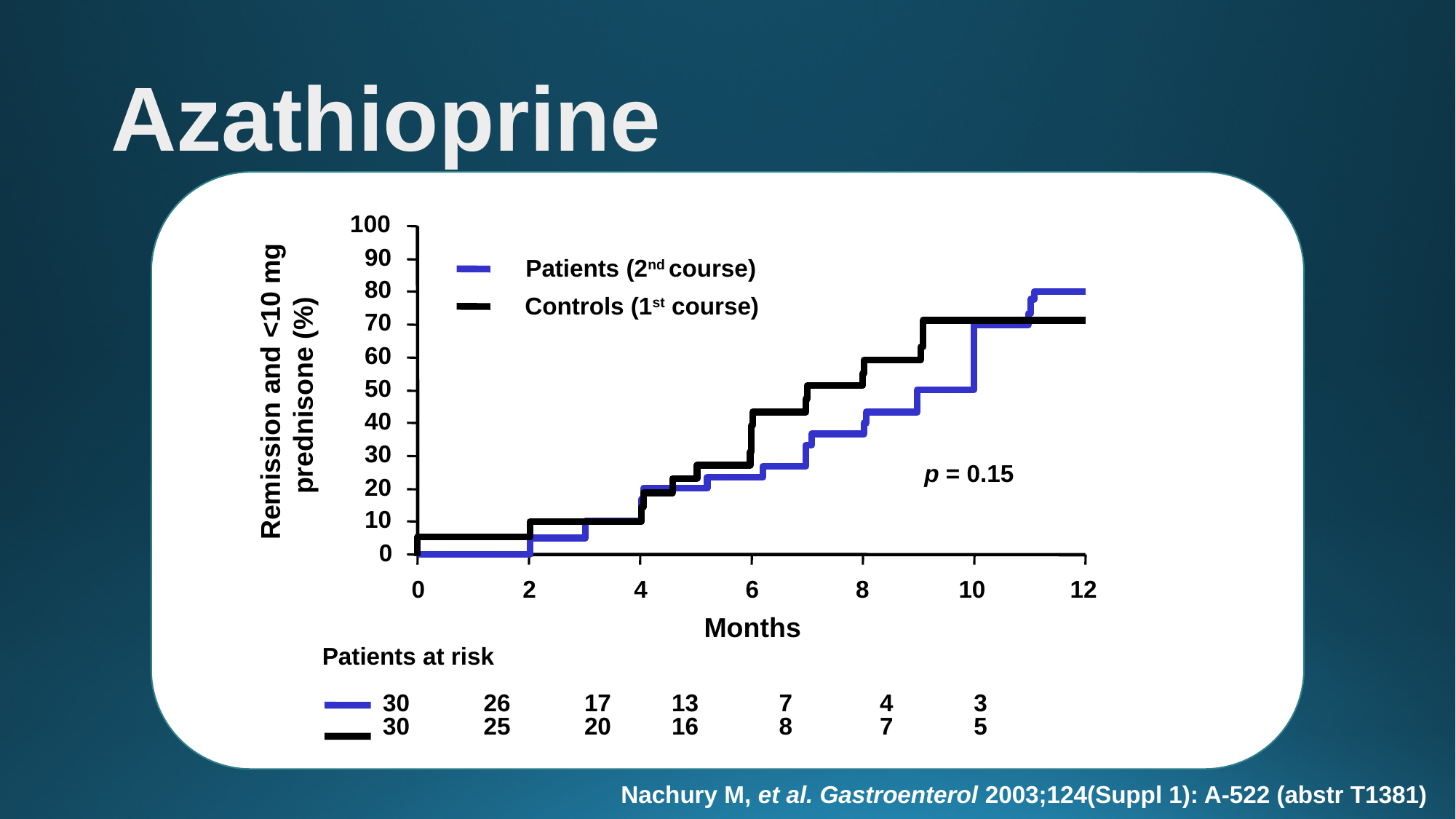

Azathioprine

100

90
Patients (2nd course)

80
Controls (1st course)

70

60
Remission and <10 mg prednisone (%)

50

40

30
p = 0.15

20

10

0

0
2
4
6
8
10
12
Months
     Patients at risk

              30           26           17         13            7             4            3
              30           25           20         16            8             7            5

Nachury M, et al. Gastroenterol 2003;124(Suppl 1): A-522 (abstr T1381)